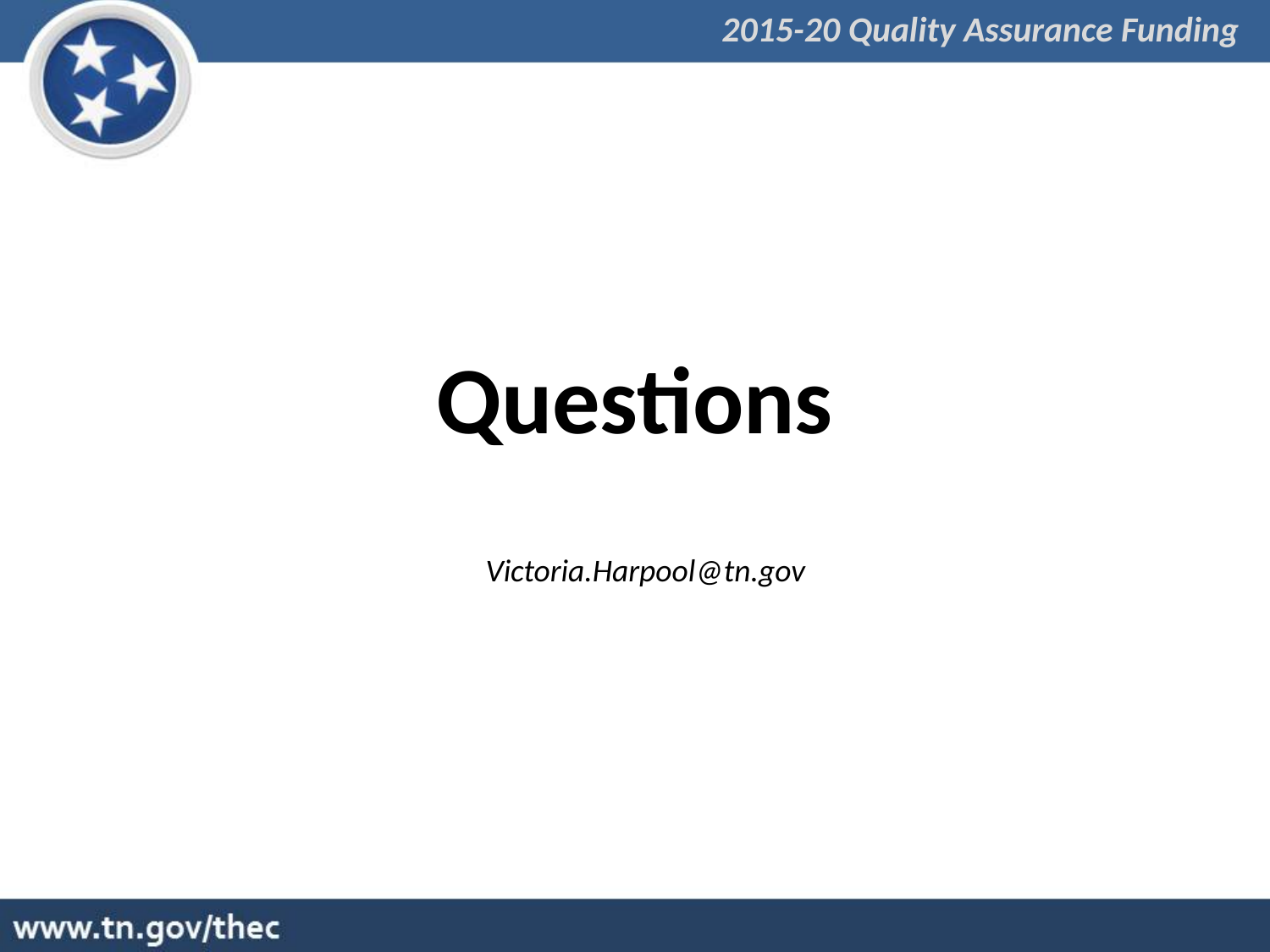

2015-20 Quality Assurance Funding
# Questions
Victoria.Harpool@tn.gov